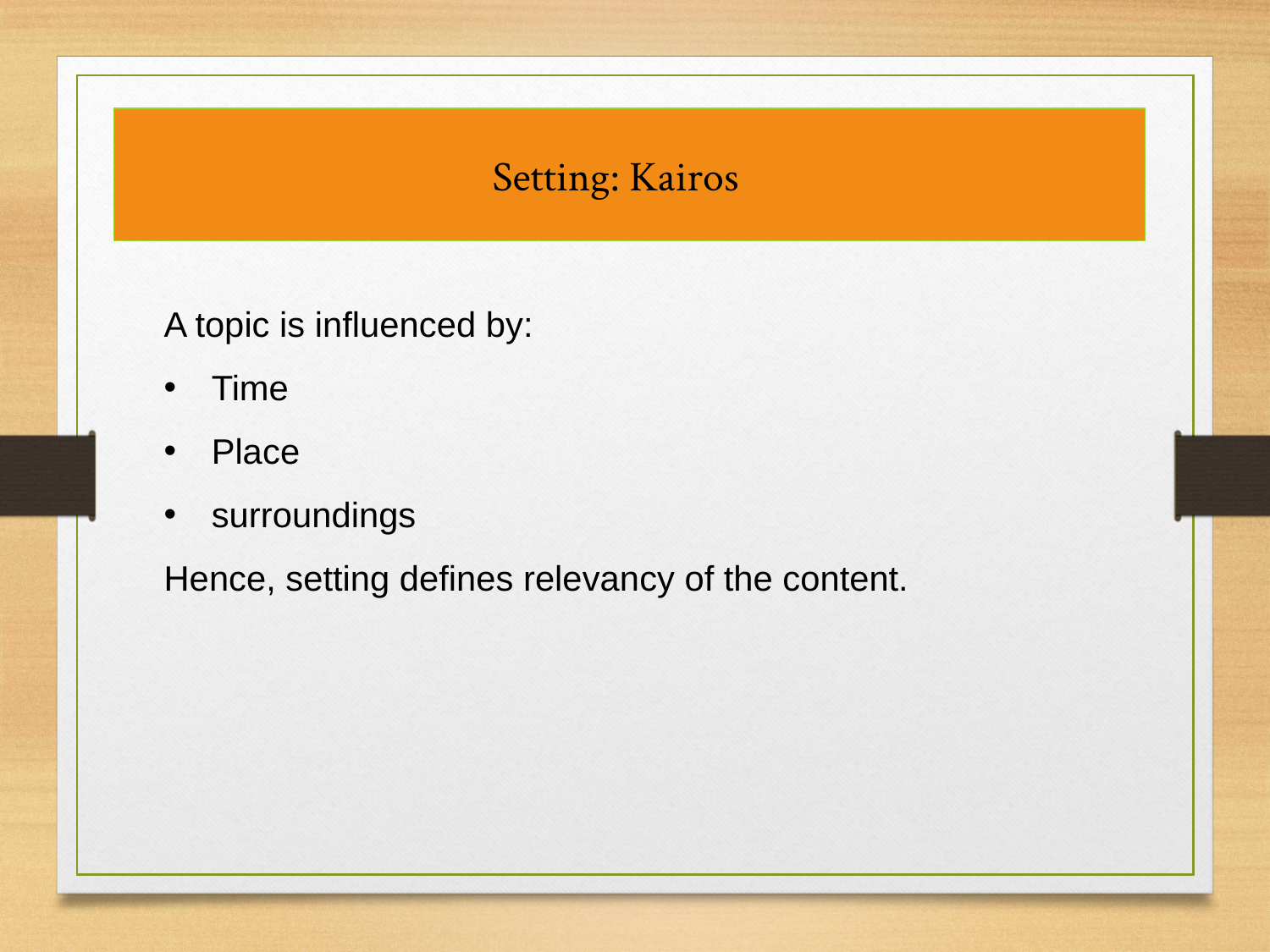

Setting: Kairos
A topic is influenced by:
Time
Place
surroundings
Hence, setting defines relevancy of the content.